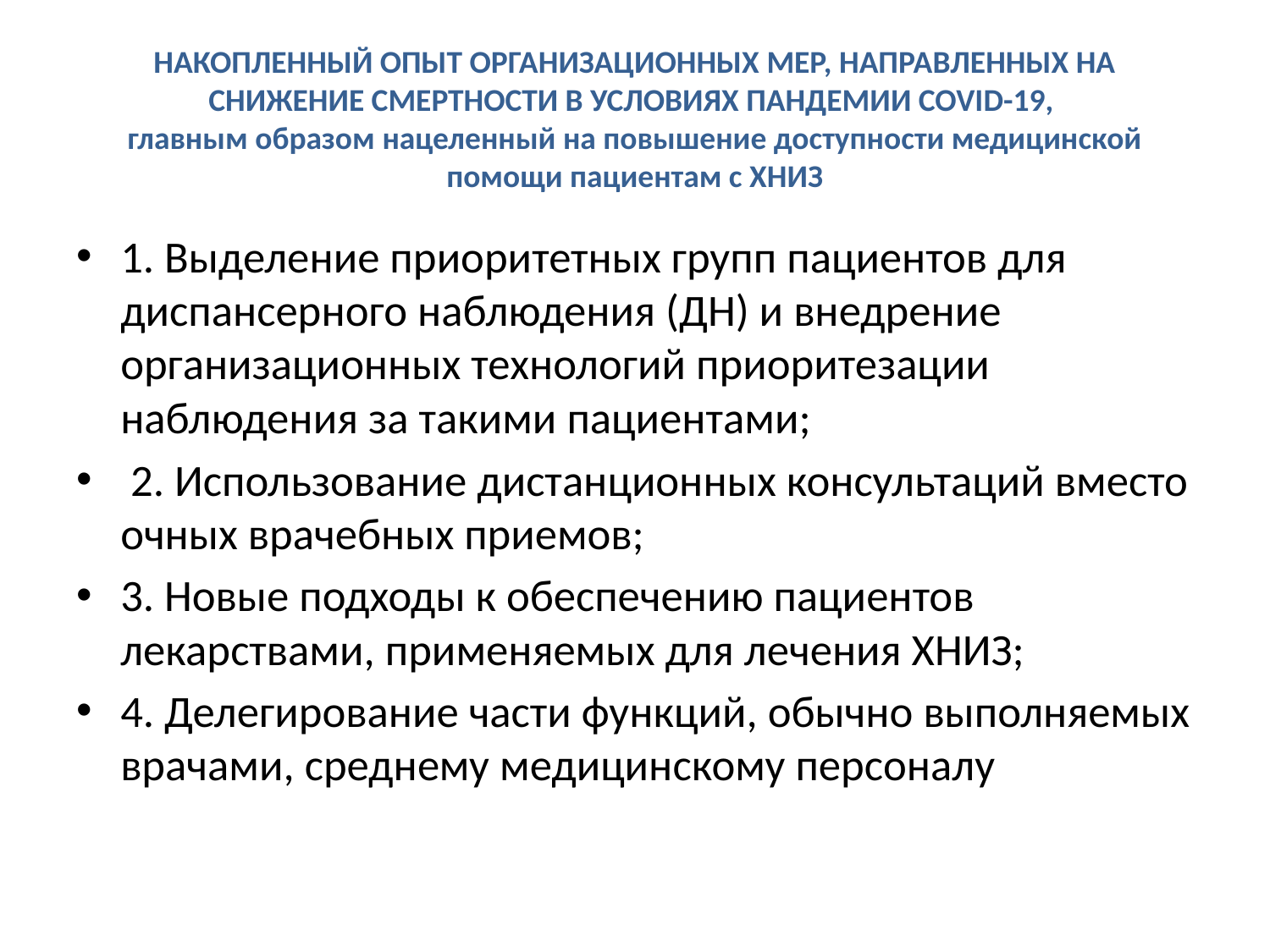

# НАКОПЛЕННЫЙ ОПЫТ ОРГАНИЗАЦИОННЫХ МЕР, НАПРАВЛЕННЫХ НА СНИЖЕНИЕ СМЕРТНОСТИ В УСЛОВИЯХ ПАНДЕМИИ COVID-19, главным образом нацеленный на повышение доступности медицинской помощи пациентам с ХНИЗ
1. Выделение приоритетных групп пациентов для диспансерного наблюдения (ДН) и внедрение организационных технологий приоритезации наблюдения за такими пациентами;
 2. Использование дистанционных консультаций вместо очных врачебных приемов;
3. Новые подходы к обеспечению пациентов лекарствами, применяемых для лечения ХНИЗ;
4. Делегирование части функций, обычно выполняемых врачами, среднему медицинскому персоналу